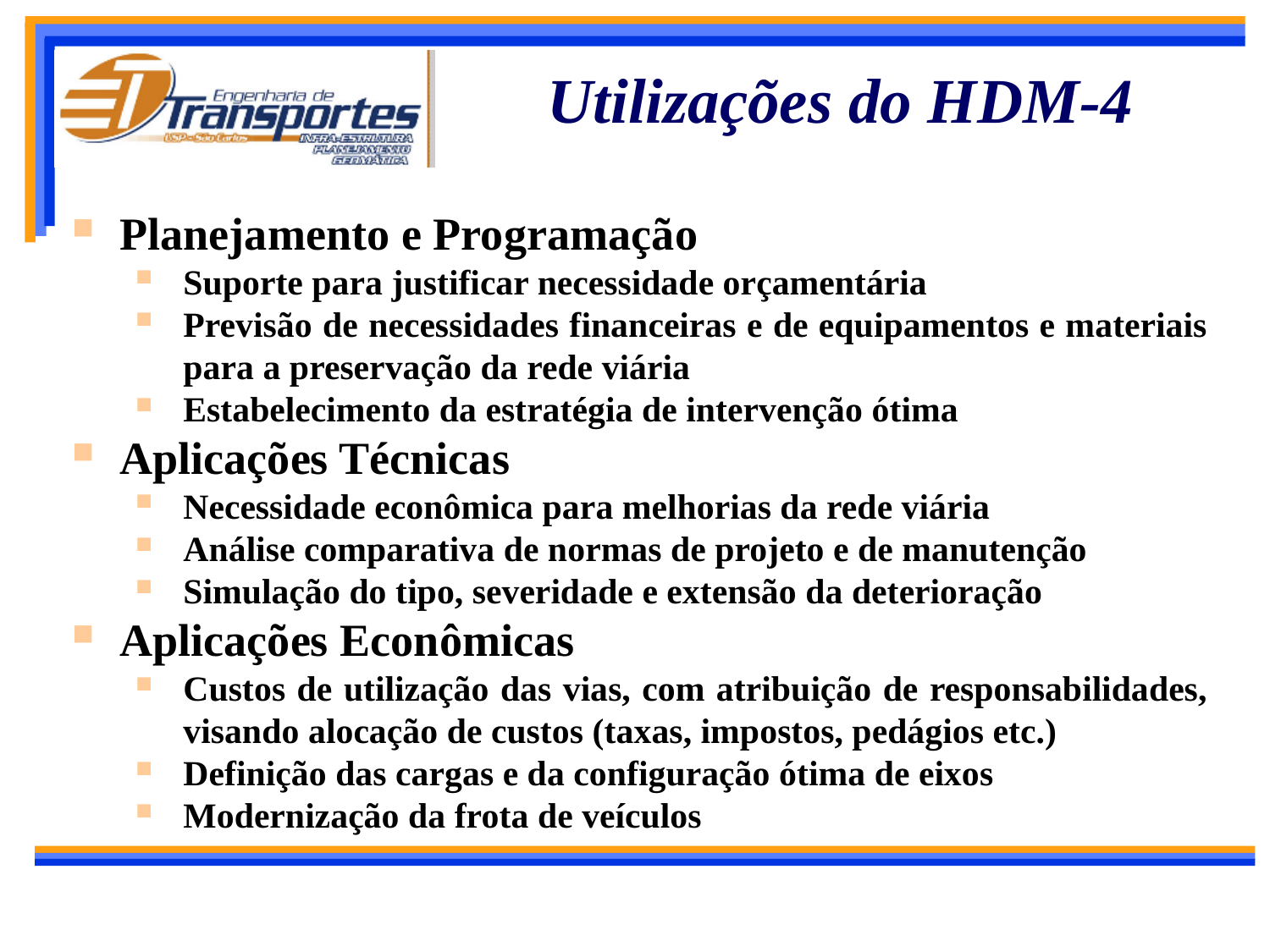

# Utilizações do HDM-4
Planejamento e Programação
Suporte para justificar necessidade orçamentária
Previsão de necessidades financeiras e de equipamentos e materiais para a preservação da rede viária
Estabelecimento da estratégia de intervenção ótima
Aplicações Técnicas
Necessidade econômica para melhorias da rede viária
Análise comparativa de normas de projeto e de manutenção
Simulação do tipo, severidade e extensão da deterioração
Aplicações Econômicas
Custos de utilização das vias, com atribuição de responsabilidades, visando alocação de custos (taxas, impostos, pedágios etc.)
Definição das cargas e da configuração ótima de eixos
Modernização da frota de veículos